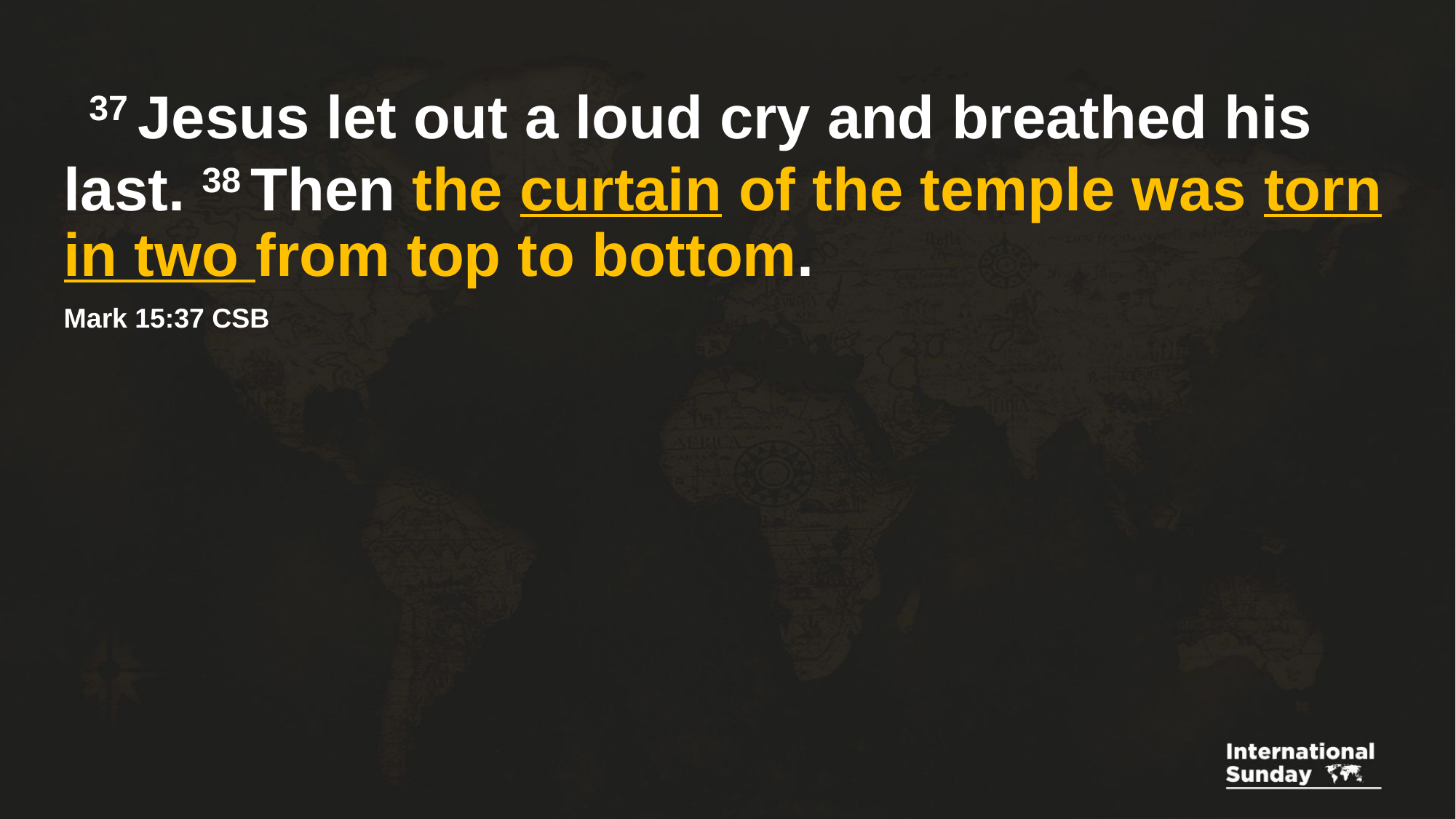

37 Jesus let out a loud cry and breathed his last. 38 Then the curtain of the temple was torn in two from top to bottom.
Mark 15:37 CSB